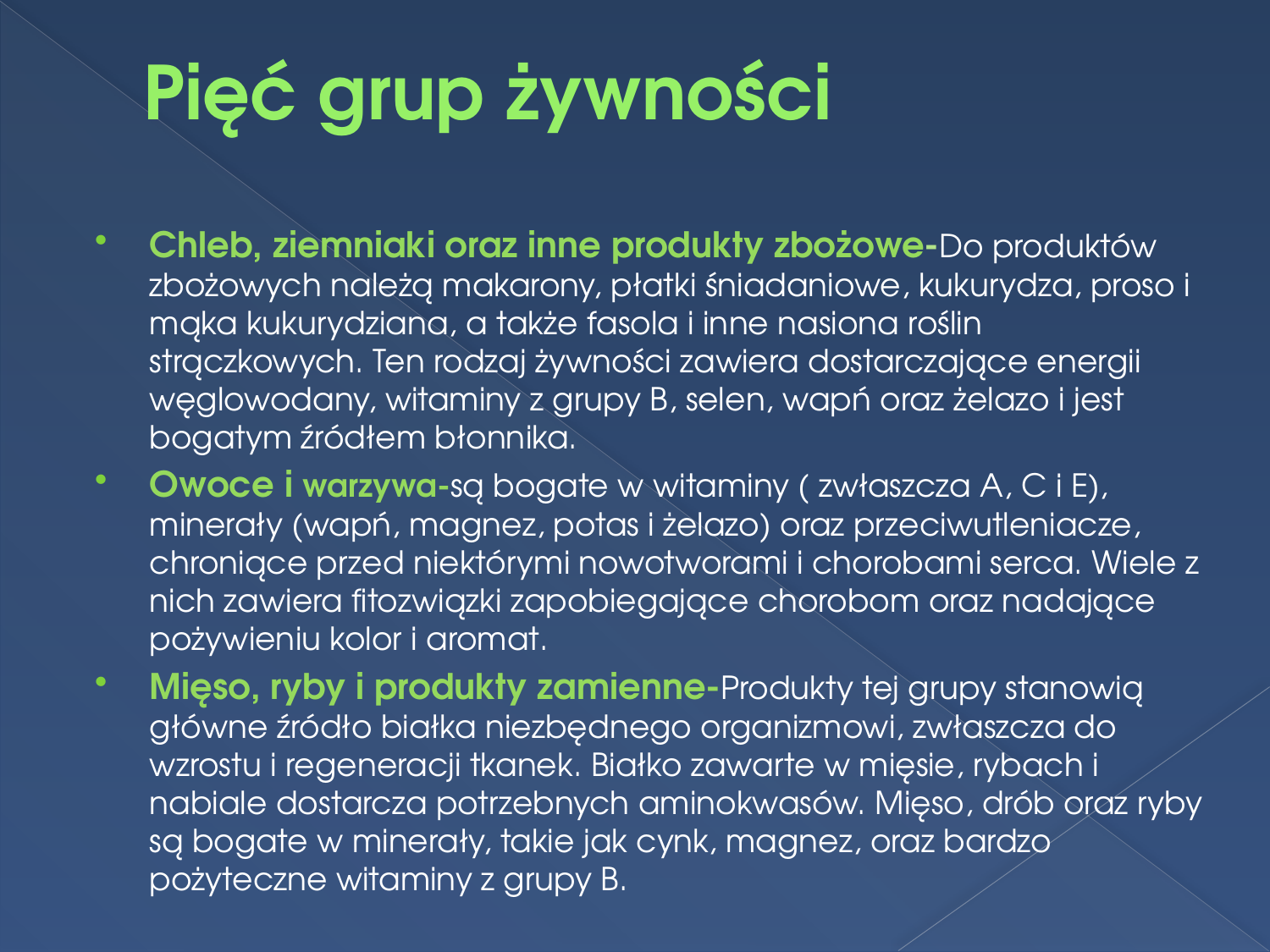

# Pięć grup żywności
Chleb, ziemniaki oraz inne produkty zbożowe-Do produktów zbożowych należą makarony, płatki śniadaniowe, kukurydza, proso i mąka kukurydziana, a także fasola i inne nasiona roślin strączkowych. Ten rodzaj żywności zawiera dostarczające energii węglowodany, witaminy z grupy B, selen, wapń oraz żelazo i jest bogatym źródłem błonnika.
Owoce i warzywa-są bogate w witaminy ( zwłaszcza A, C i E), minerały (wapń, magnez, potas i żelazo) oraz przeciwutleniacze, chroniące przed niektórymi nowotworami i chorobami serca. Wiele z nich zawiera fitozwiązki zapobiegające chorobom oraz nadające pożywieniu kolor i aromat.
Mięso, ryby i produkty zamienne-Produkty tej grupy stanowią główne źródło białka niezbędnego organizmowi, zwłaszcza do wzrostu i regeneracji tkanek. Białko zawarte w mięsie, rybach i nabiale dostarcza potrzebnych aminokwasów. Mięso, drób oraz ryby są bogate w minerały, takie jak cynk, magnez, oraz bardzo pożyteczne witaminy z grupy B.